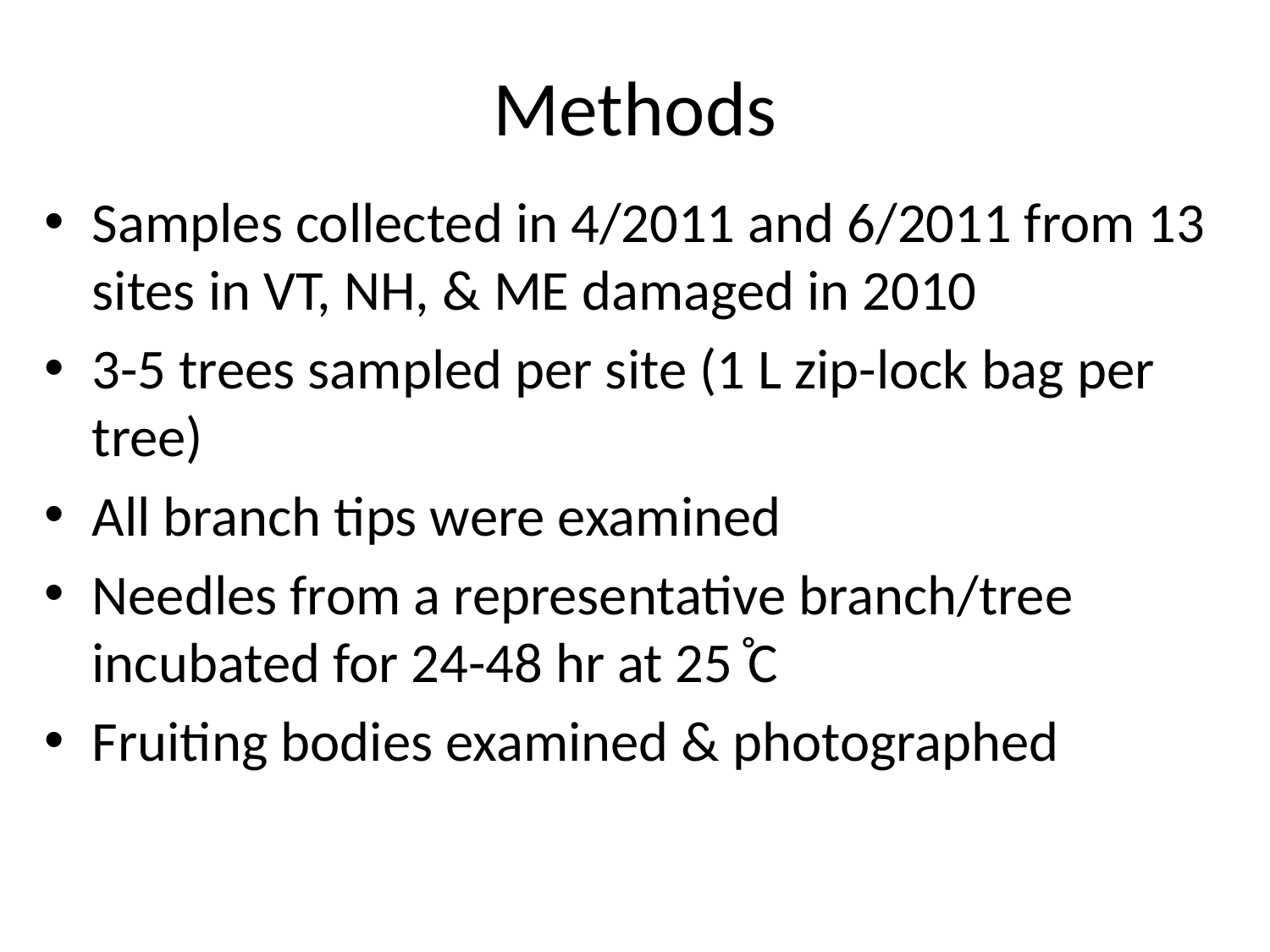

# Methods
Samples collected in 4/2011 and 6/2011 from 13 sites in VT, NH, & ME damaged in 2010
3-5 trees sampled per site (1 L zip-lock bag per tree)
All branch tips were examined
Needles from a representative branch/tree incubated for 24-48 hr at 25 ̊C
Fruiting bodies examined & photographed